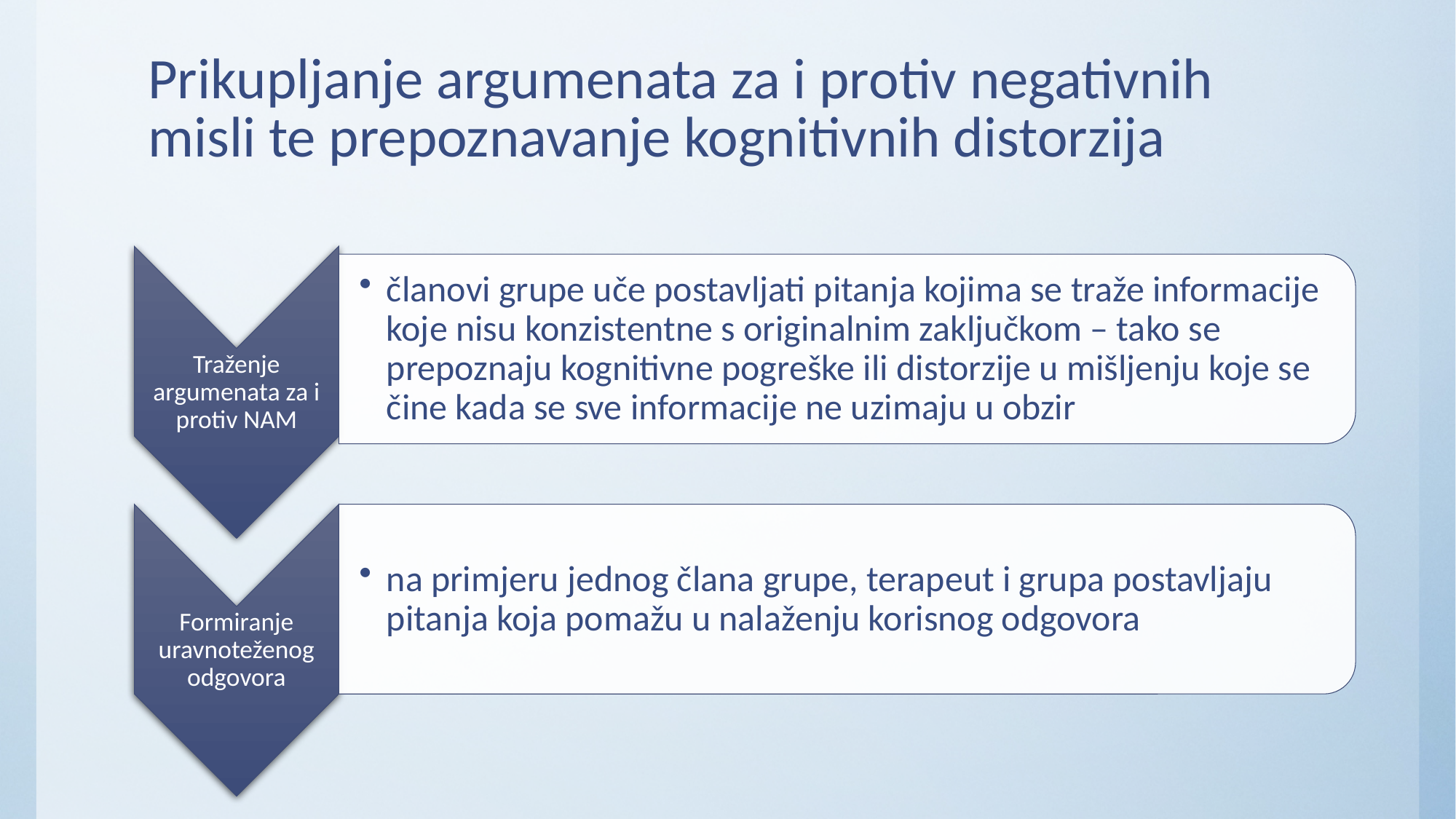

# Prikupljanje argumenata za i protiv negativnih misli te prepoznavanje kognitivnih distorzija
Traženje argumenata za i protiv NAM
članovi grupe uče postavljati pitanja kojima se traže informacije koje nisu konzistentne s originalnim zaključkom – tako se prepoznaju kognitivne pogreške ili distorzije u mišljenju koje se čine kada se sve informacije ne uzimaju u obzir
Formiranje uravnoteženog odgovora
na primjeru jednog člana grupe, terapeut i grupa postavljaju pitanja koja pomažu u nalaženju korisnog odgovora